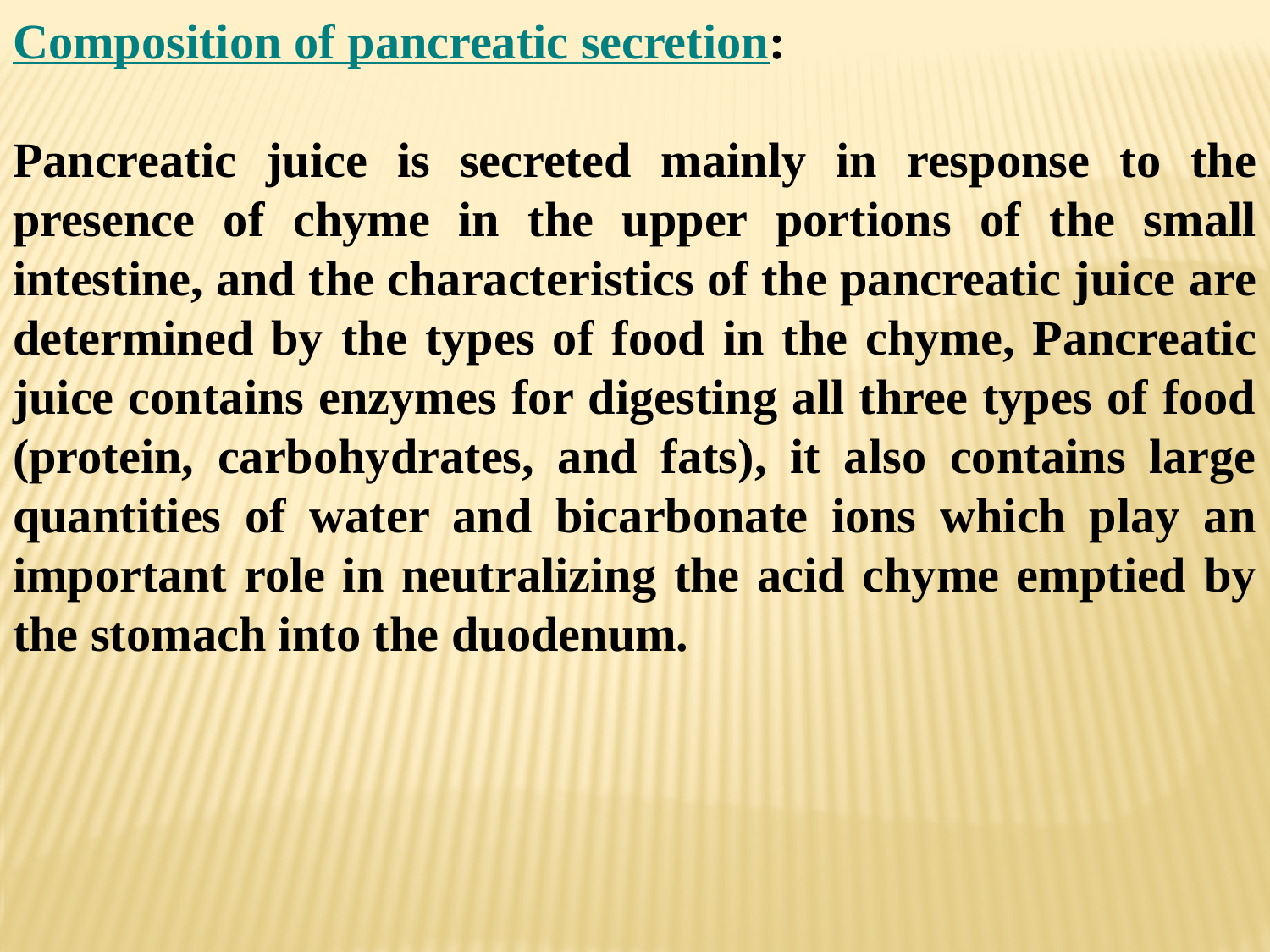

Composition of pancreatic secretion:

Pancreatic juice is secreted mainly in response to the presence of chyme in the upper portions of the small intestine, and the characteristics of the pancreatic juice are determined by the types of food in the chyme, Pancreatic juice contains enzymes for digesting all three types of food (protein, carbohydrates, and fats), it also contains large quantities of water and bicarbonate ions which play an important role in neutralizing the acid chyme emptied by the stomach into the duodenum.